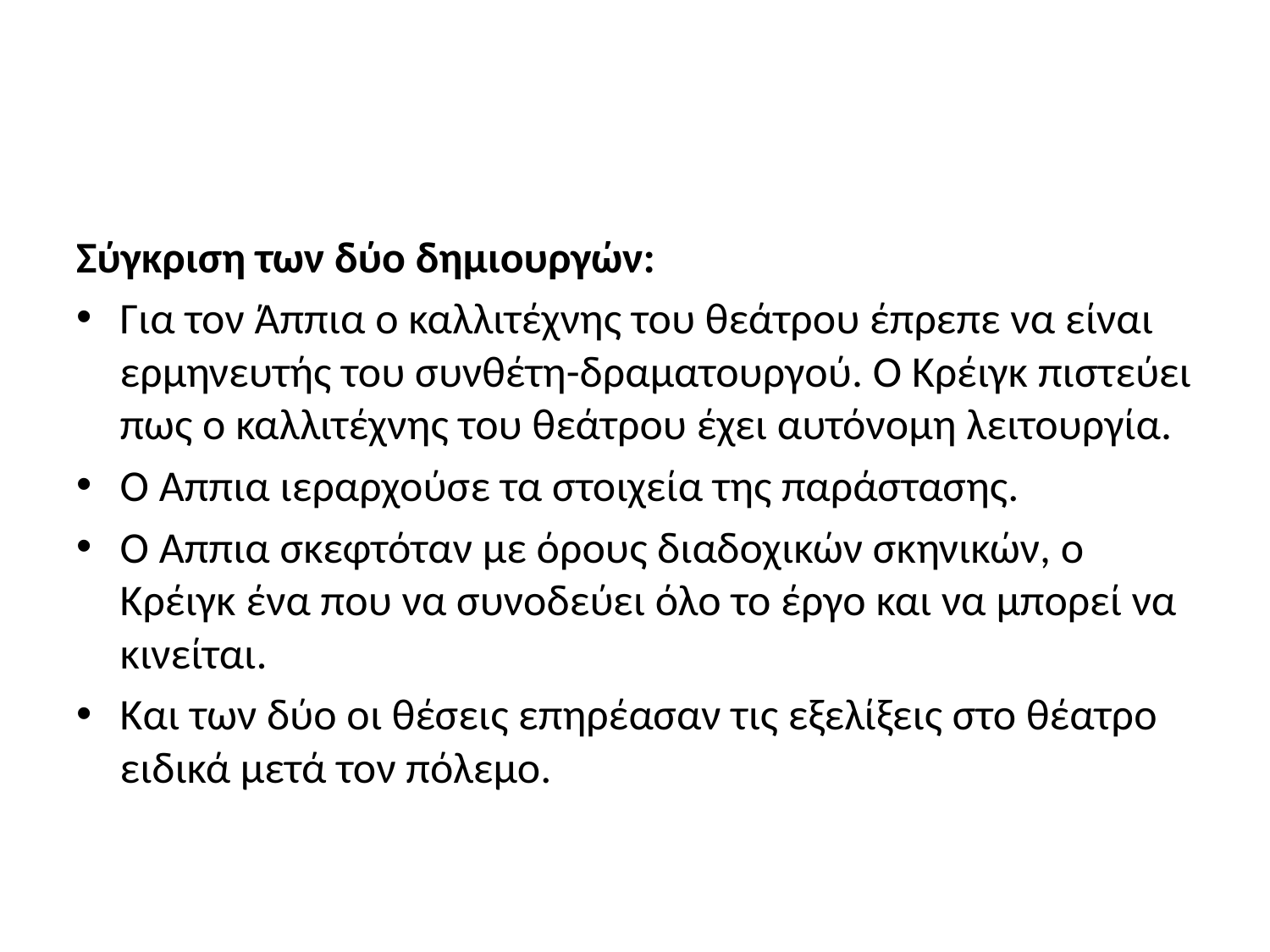

#
Σύγκριση των δύο δημιουργών:
Για τον Άππια ο καλλιτέχνης του θεάτρου έπρεπε να είναι ερμηνευτής του συνθέτη-δραματουργού. Ο Κρέιγκ πιστεύει πως ο καλλιτέχνης του θεάτρου έχει αυτόνομη λειτουργία.
Ο Άππια ιεραρχούσε τα στοιχεία της παράστασης.
Ο Άππια σκεφτόταν με όρους διαδοχικών σκηνικών, ο Κρέιγκ ένα που να συνοδεύει όλο το έργο και να μπορεί να κινείται.
Και των δύο οι θέσεις επηρέασαν τις εξελίξεις στο θέατρο ειδικά μετά τον πόλεμο.